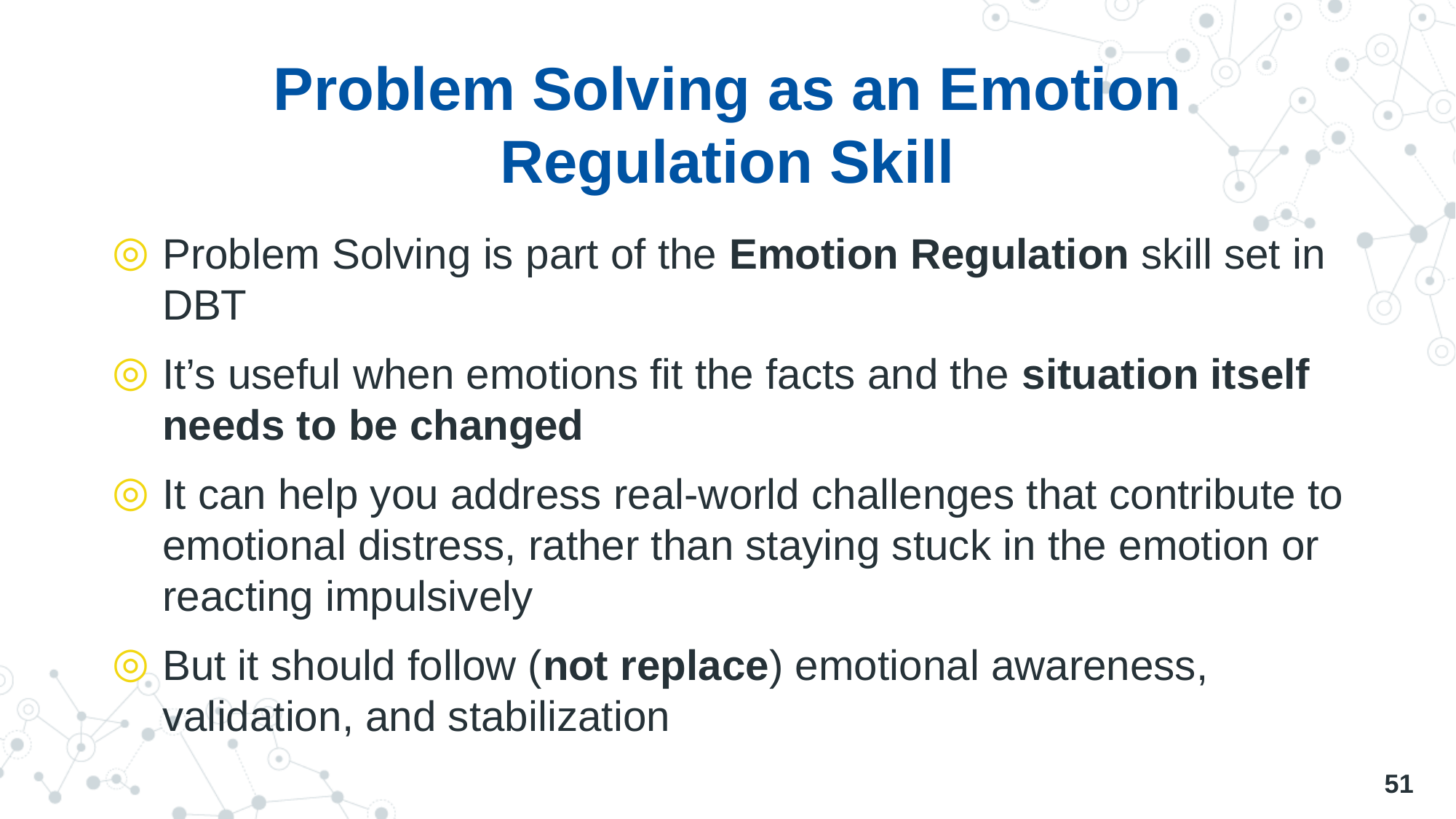

# Problem Solving as an Emotion Regulation Skill
Problem Solving is part of the Emotion Regulation skill set in DBT
It’s useful when emotions fit the facts and the situation itself needs to be changed
It can help you address real-world challenges that contribute to emotional distress, rather than staying stuck in the emotion or reacting impulsively
But it should follow (not replace) emotional awareness, validation, and stabilization
51